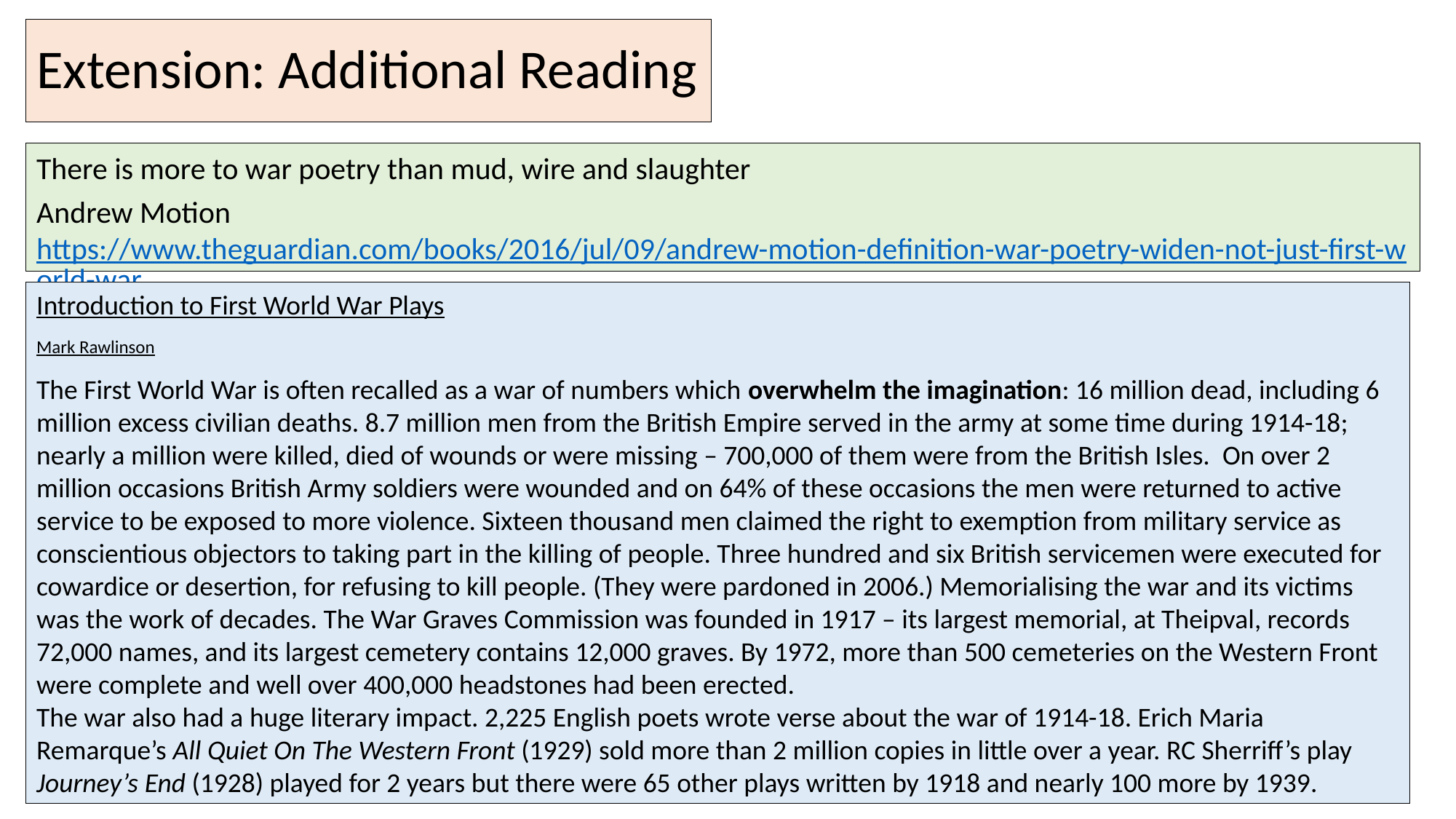

# Extension: Additional Reading
There is more to war poetry than mud, wire and slaughter
Andrew Motion https://www.theguardian.com/books/2016/jul/09/andrew-motion-definition-war-poetry-widen-not-just-first-world-war
Introduction to First World War Plays
Mark Rawlinson
The First World War is often recalled as a war of numbers which overwhelm the imagination: 16 million dead, including 6 million excess civilian deaths. 8.7 million men from the British Empire served in the army at some time during 1914-18; nearly a million were killed, died of wounds or were missing – 700,000 of them were from the British Isles.  On over 2 million occasions British Army soldiers were wounded and on 64% of these occasions the men were returned to active service to be exposed to more violence. Sixteen thousand men claimed the right to exemption from military service as conscientious objectors to taking part in the killing of people. Three hundred and six British servicemen were executed for cowardice or desertion, for refusing to kill people. (They were pardoned in 2006.) Memorialising the war and its victims was the work of decades. The War Graves Commission was founded in 1917 – its largest memorial, at Theipval, records 72,000 names, and its largest cemetery contains 12,000 graves. By 1972, more than 500 cemeteries on the Western Front were complete and well over 400,000 headstones had been erected.
The war also had a huge literary impact. 2,225 English poets wrote verse about the war of 1914-18. Erich Maria Remarque’s All Quiet On The Western Front (1929) sold more than 2 million copies in little over a year. RC Sherriff’s play Journey’s End (1928) played for 2 years but there were 65 other plays written by 1918 and nearly 100 more by 1939.